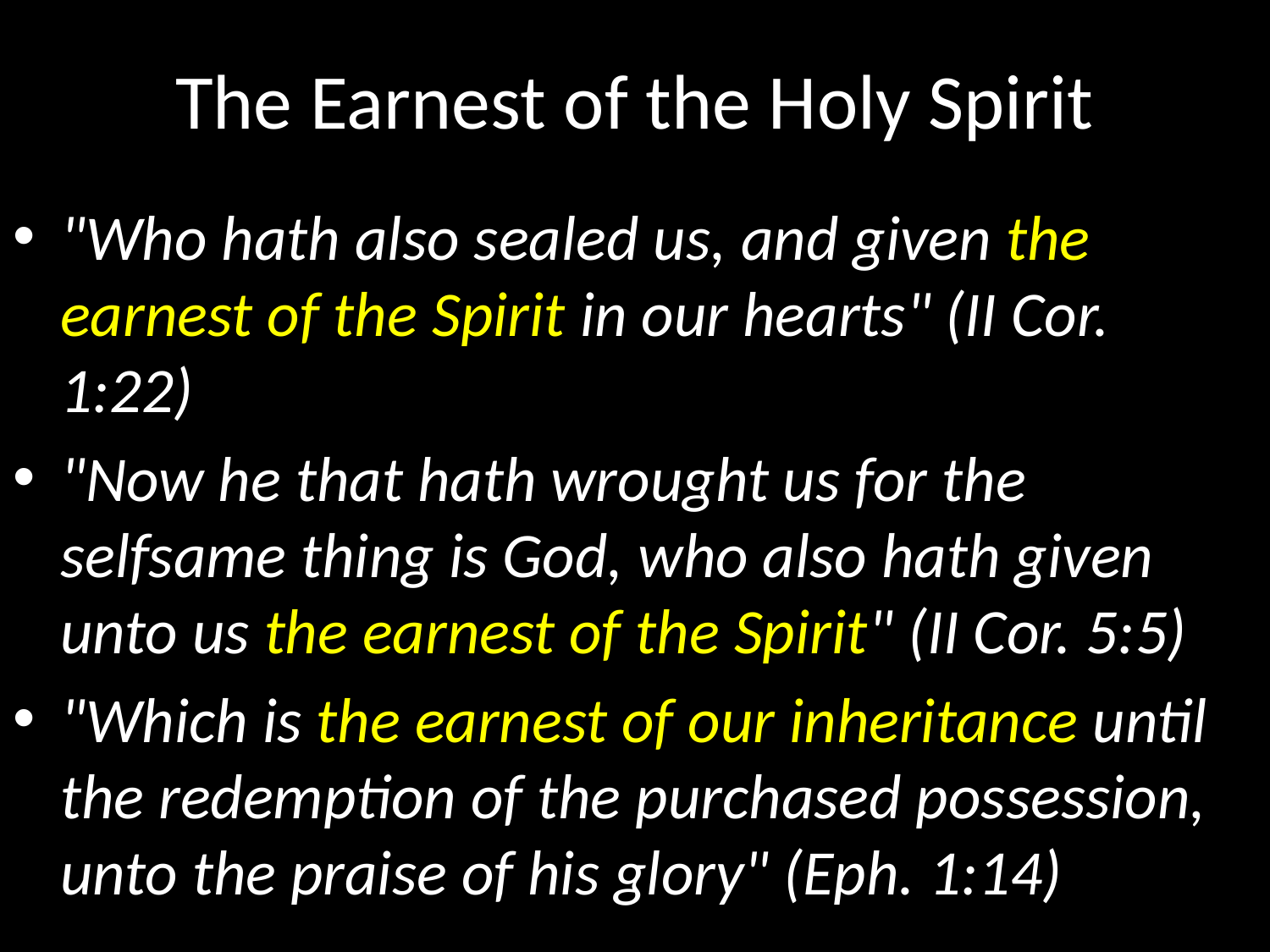

# The Earnest of the Holy Spirit
"Who hath also sealed us, and given the earnest of the Spirit in our hearts" (II Cor. 1:22)
"Now he that hath wrought us for the selfsame thing is God, who also hath given unto us the earnest of the Spirit" (II Cor. 5:5)
"Which is the earnest of our inheritance until the redemption of the purchased possession, unto the praise of his glory" (Eph. 1:14)